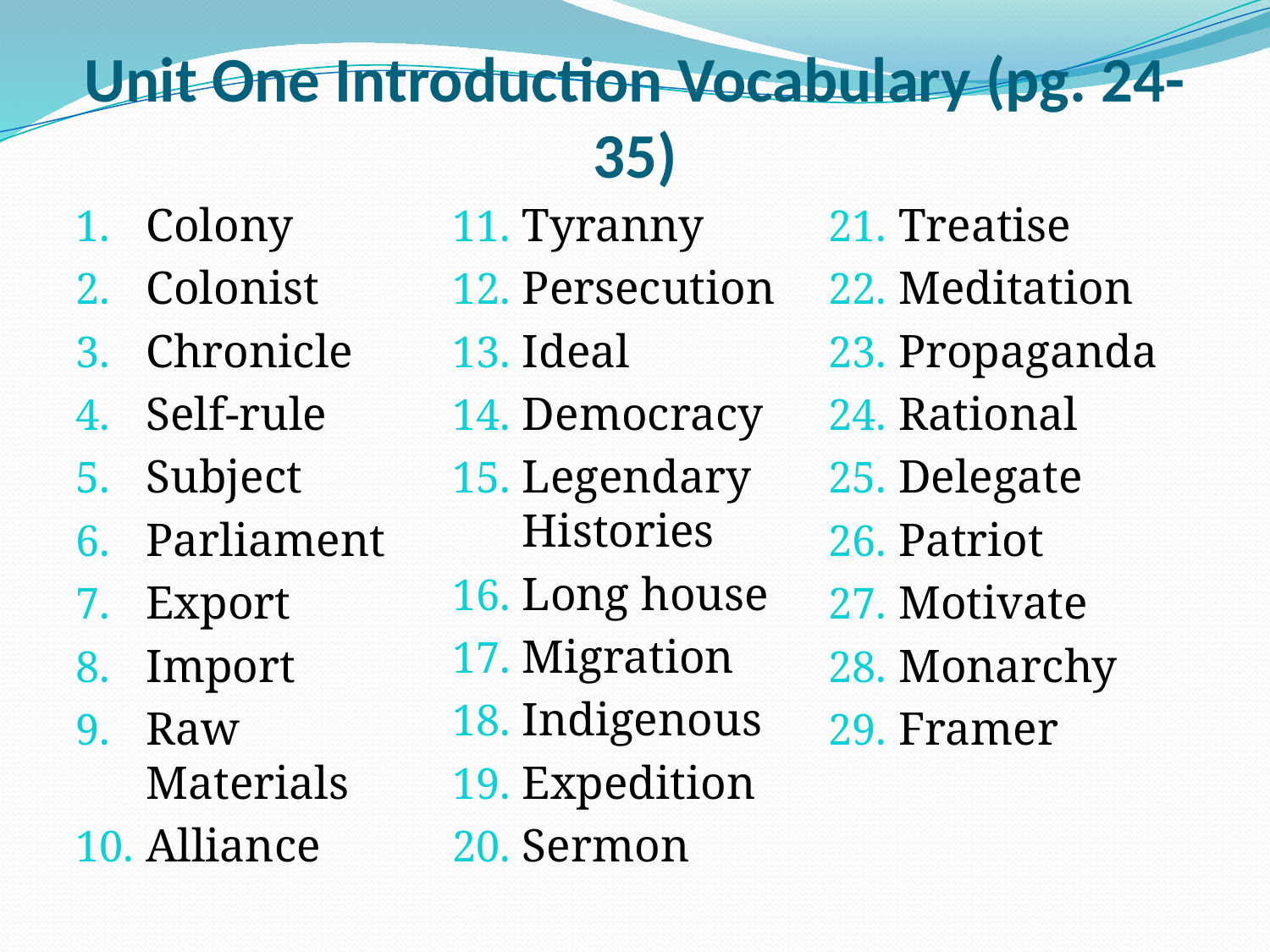

# Unit One Introduction Vocabulary (pg. 24-35)
Colony
Colonist
Chronicle
Self-rule
Subject
Parliament
Export
Import
Raw Materials
Alliance
Tyranny
Persecution
Ideal
Democracy
Legendary Histories
Long house
Migration
Indigenous
Expedition
Sermon
Treatise
Meditation
Propaganda
Rational
Delegate
Patriot
Motivate
Monarchy
Framer